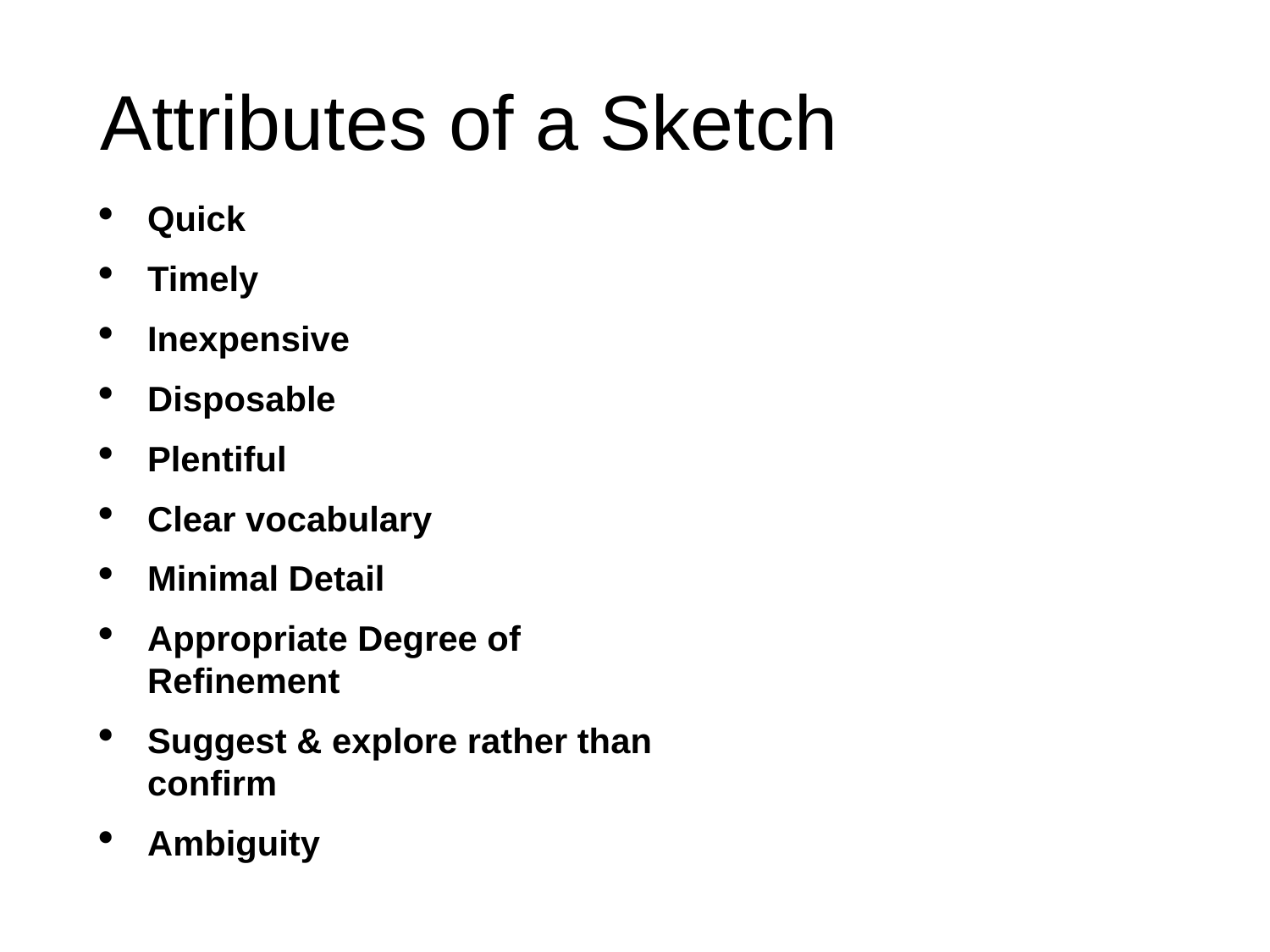

# Attributes of a Sketch
Quick
Timely
Inexpensive
Disposable
Plentiful
Clear vocabulary
Minimal Detail
Appropriate Degree of Refinement
Suggest & explore rather than confirm
Ambiguity